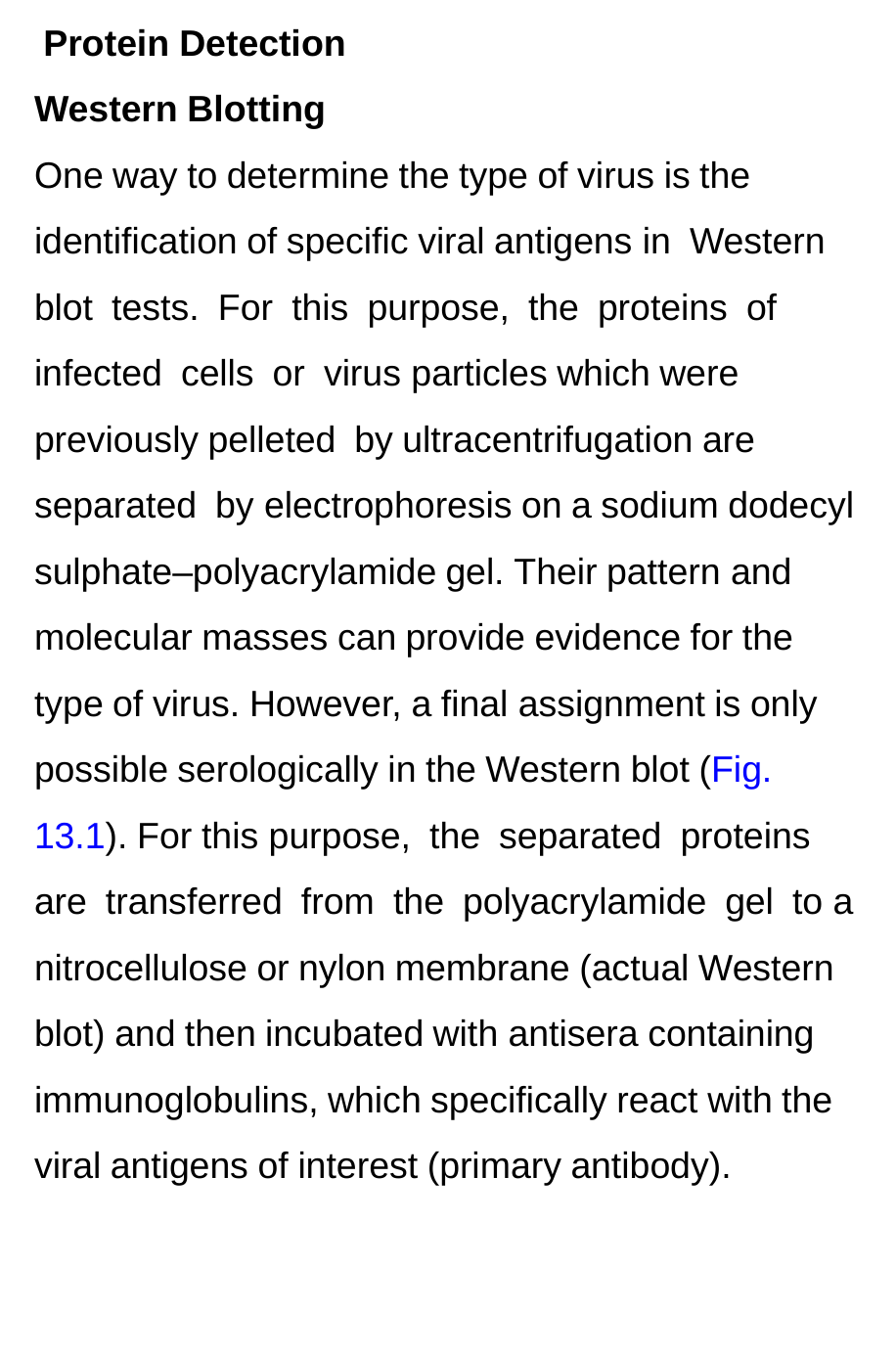

Protein Detection
Western Blotting
One way to determine the type of virus is the identiﬁcation of speciﬁc viral antigens in  Western  blot  tests.  For  this  purpose,  the  proteins  of  infected  cells  or  virus particles which were previously pelleted  by ultracentrifugation are separated  by electrophoresis on a sodium dodecyl sulphate–polyacrylamide gel. Their pattern and molecular masses can provide evidence for the type of virus. However, a ﬁnal assignment is only possible serologically in the Western blot (Fig. 13.1). For this purpose,  the  separated  proteins  are  transferred  from  the  polyacrylamide  gel  to a nitrocellulose or nylon membrane (actual Western blot) and then incubated with antisera containing immunoglobulins, which speciﬁcally react with the viral antigens of interest (primary antibody).